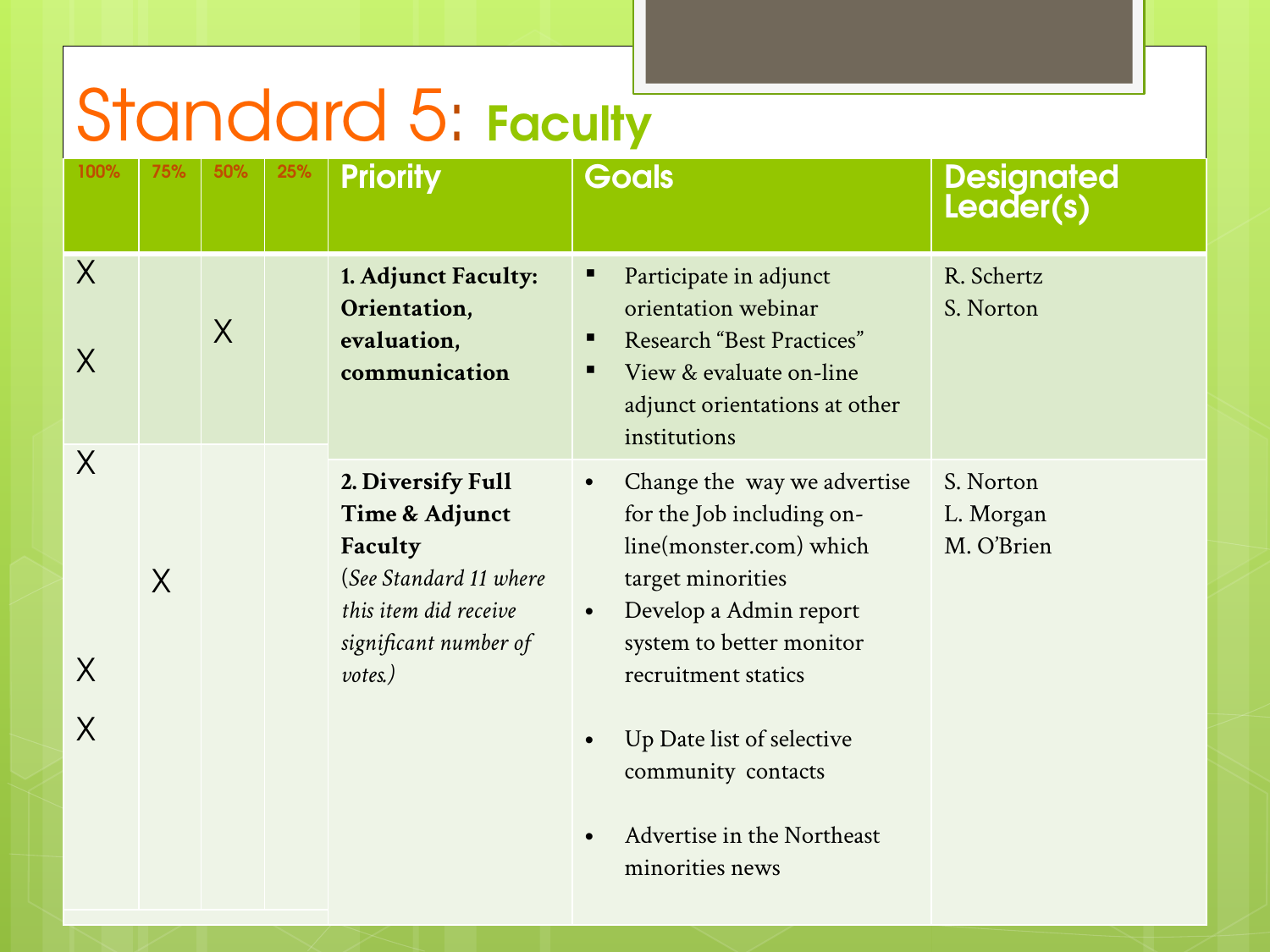

# Standard 5: Faculty
|  | Priority | Goals | Designated Leader(s) |
| --- | --- | --- | --- |
|  | 1. Adjunct Faculty: Orientation, evaluation, communication | Participate in adjunct orientation webinar Research “Best Practices” View & evaluate on-line adjunct orientations at other institutions | R. Schertz S. Norton |
|  | 2. Diversify Full Time & Adjunct Faculty (See Standard 11 where this item did receive significant number of votes.) | Change the way we advertise for the Job including on-line(monster.com) which target minorities Develop a Admin report system to better monitor recruitment statics Up Date list of selective community contacts Advertise in the Northeast minorities news | S. Norton L. Morgan M. O’Brien |
| 100% | 75% | 50% | 25% |
| --- | --- | --- | --- |
| X X |  | X |  |
| X X X | X |  |  |